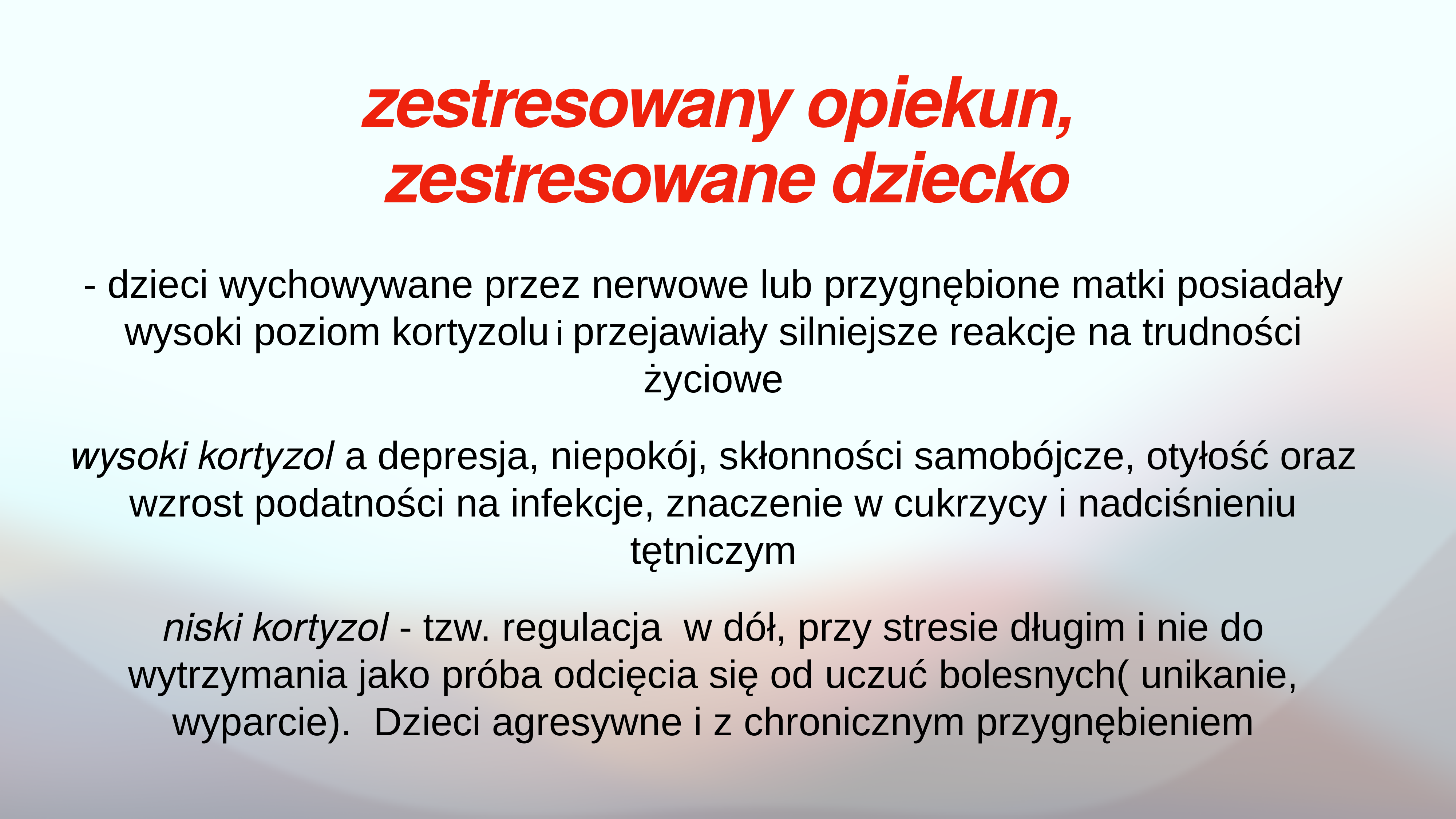

# zestresowany opiekun,
zestresowane dziecko
- dzieci wychowywane przez nerwowe lub przygnębione matki posiadały wysoki poziom kortyzolu i przejawiały silniejsze reakcje na trudności życiowe
wysoki kortyzol a depresja, niepokój, skłonności samobójcze, otyłość oraz wzrost podatności na infekcje, znaczenie w cukrzycy i nadciśnieniu tętniczym
niski kortyzol - tzw. regulacja  w dół, przy stresie długim i nie do wytrzymania jako próba odcięcia się od uczuć bolesnych( unikanie, wyparcie).  Dzieci agresywne i z chronicznym przygnębieniem